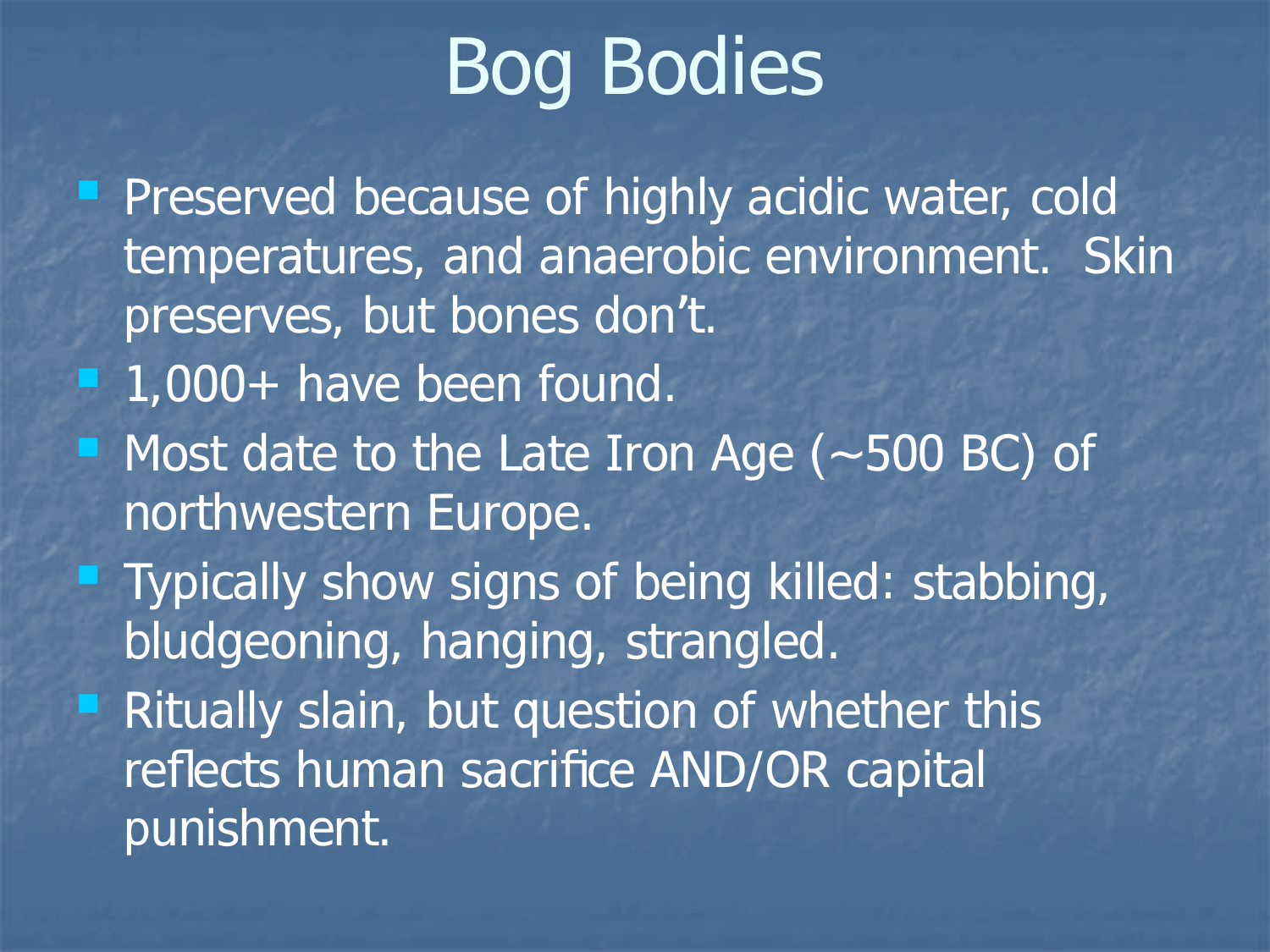

# Bog Bodies
Preserved because of highly acidic water, cold temperatures, and anaerobic environment.  Skin preserves, but bones don’t.
1,000+ have been found.
Most date to the Late Iron Age (~500 BC) of northwestern Europe.
Typically show signs of being killed: stabbing, bludgeoning, hanging, strangled.
Ritually slain, but question of whether this reflects human sacrifice AND/OR capital punishment.